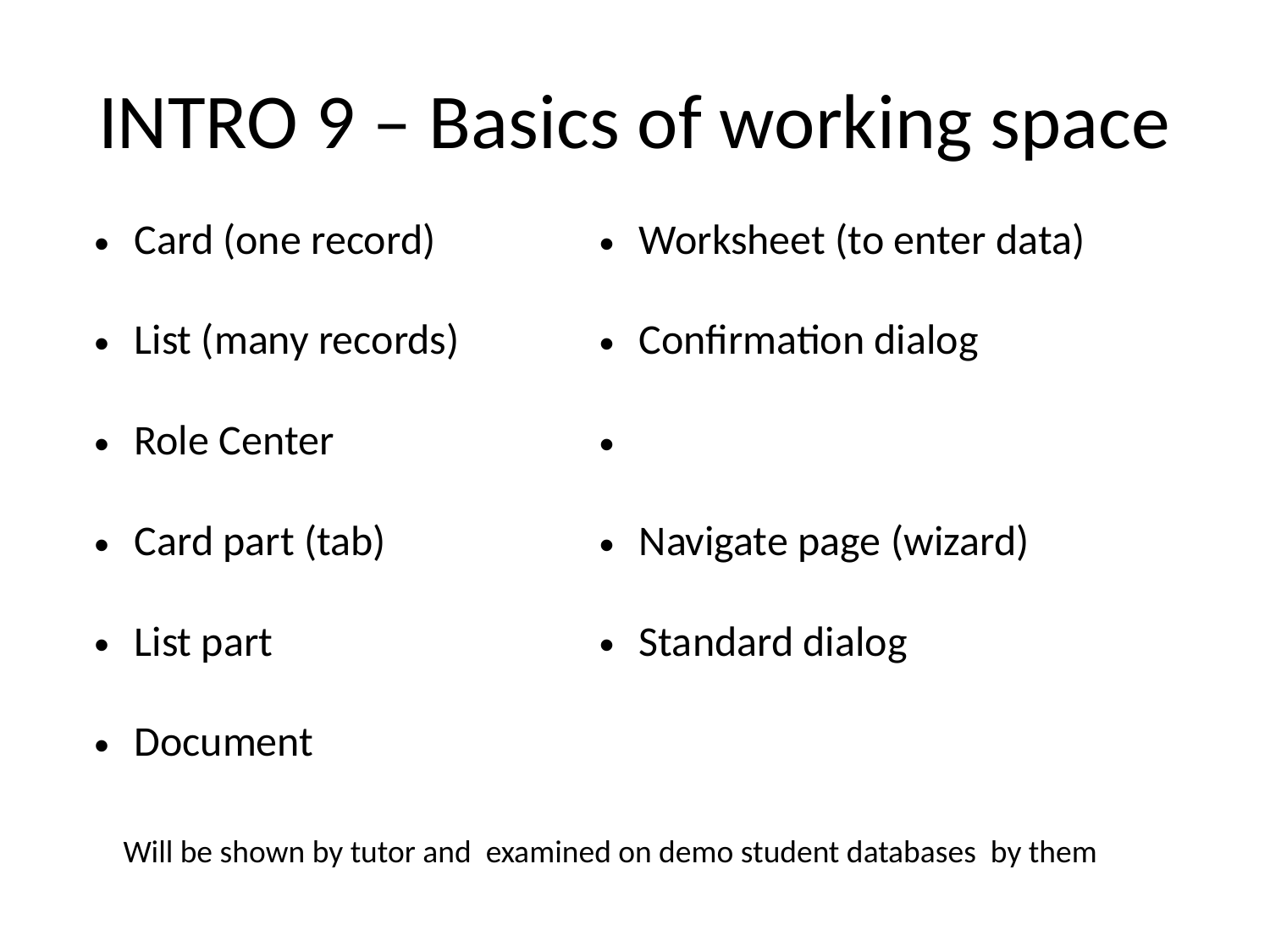

# INTRO 9 – Basics of working space
| Card (one record) | Worksheet (to enter data) |
| --- | --- |
| List (many records) | Confirmation dialog |
| Role Center |  |
| Card part (tab) | Navigate page (wizard) |
| List part | Standard dialog |
| Document |  |
Will be shown by tutor and  examined on demo student databases  by them